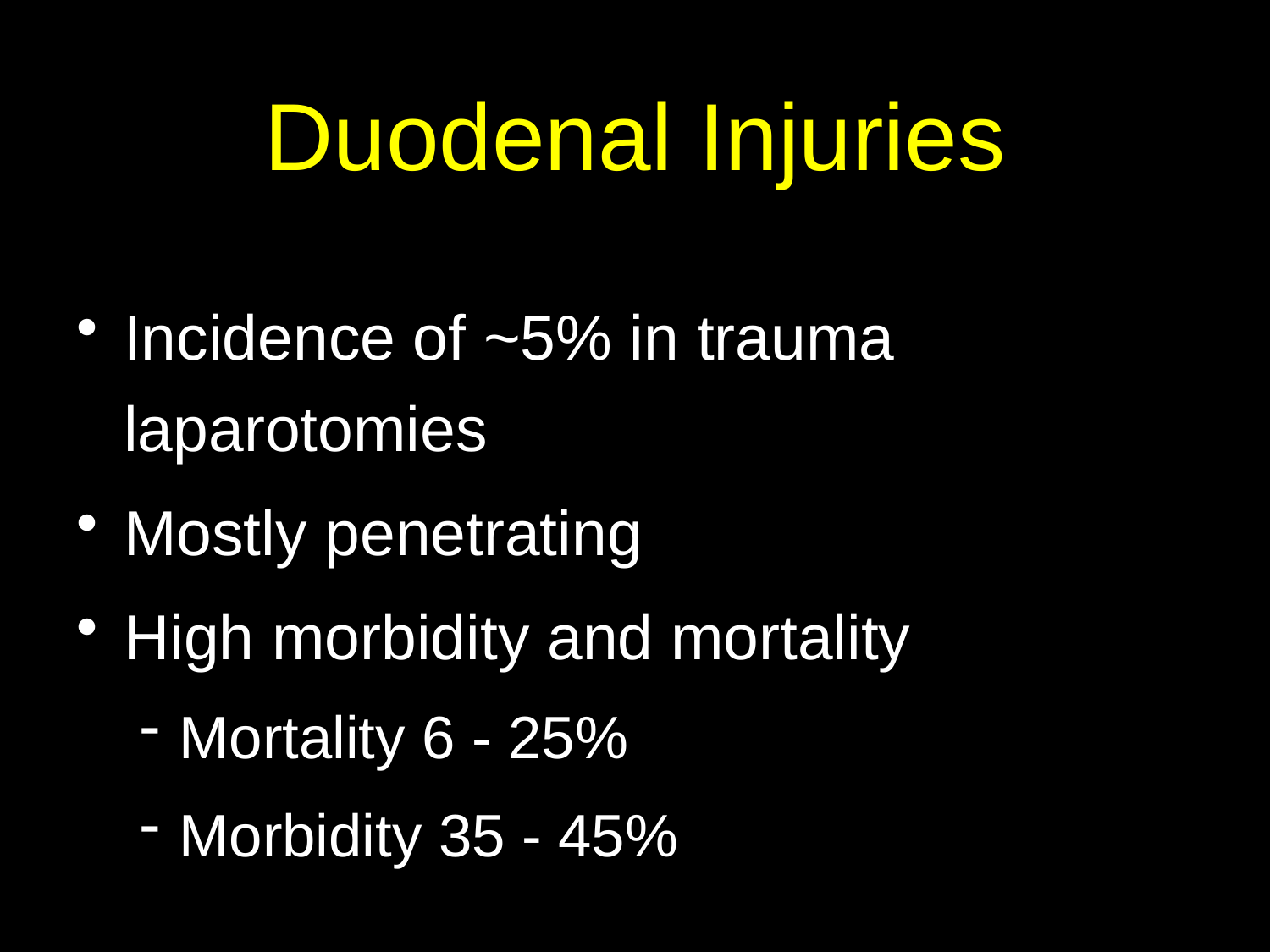

# Duodenal Injuries
Incidence of ~5% in trauma laparotomies
Mostly penetrating
High morbidity and mortality
Mortality 6 - 25%
Morbidity 35 - 45%